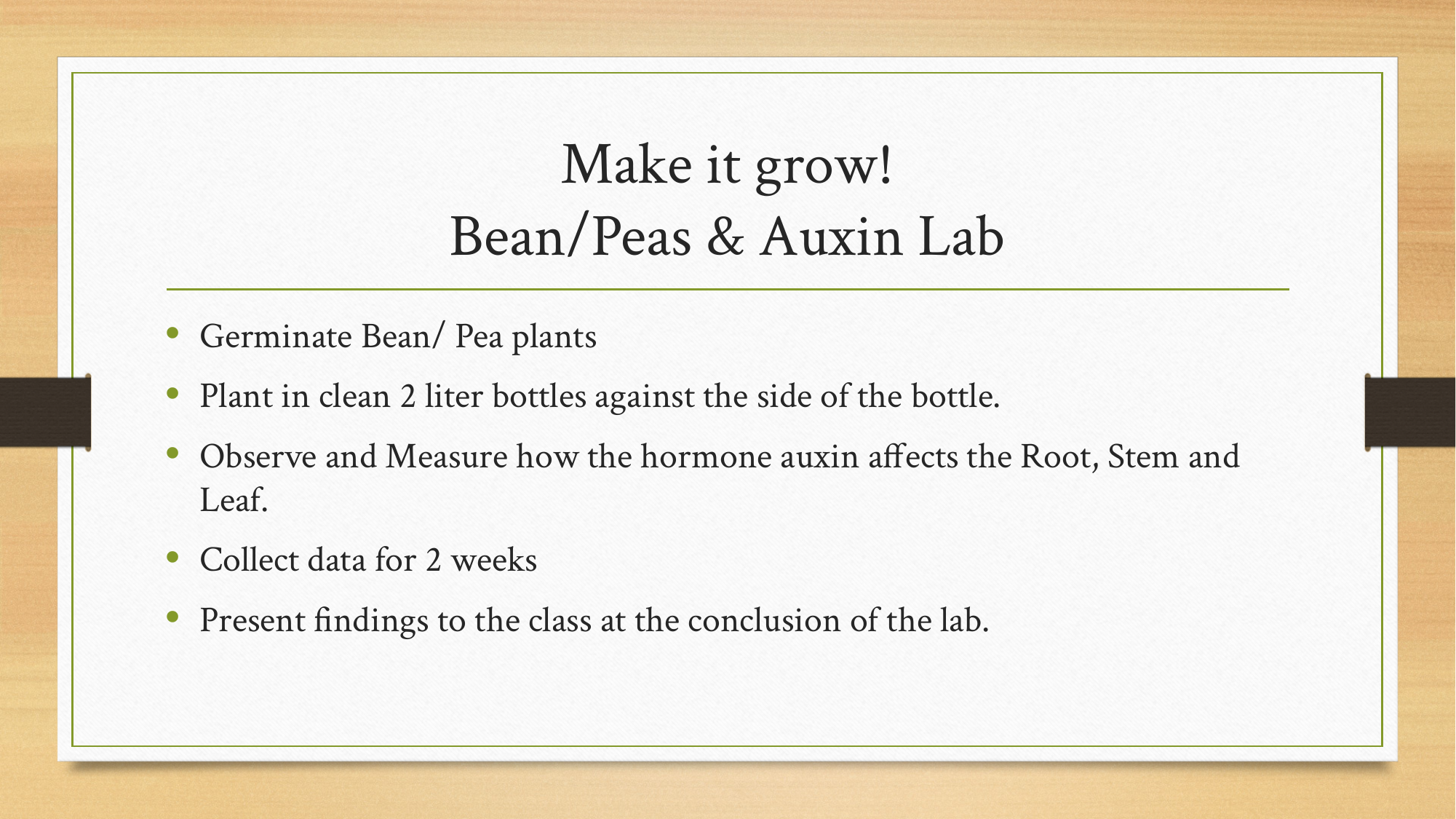

# Make it grow! Bean/Peas & Auxin Lab
Germinate Bean/ Pea plants
Plant in clean 2 liter bottles against the side of the bottle.
Observe and Measure how the hormone auxin affects the Root, Stem and Leaf.
Collect data for 2 weeks
Present findings to the class at the conclusion of the lab.